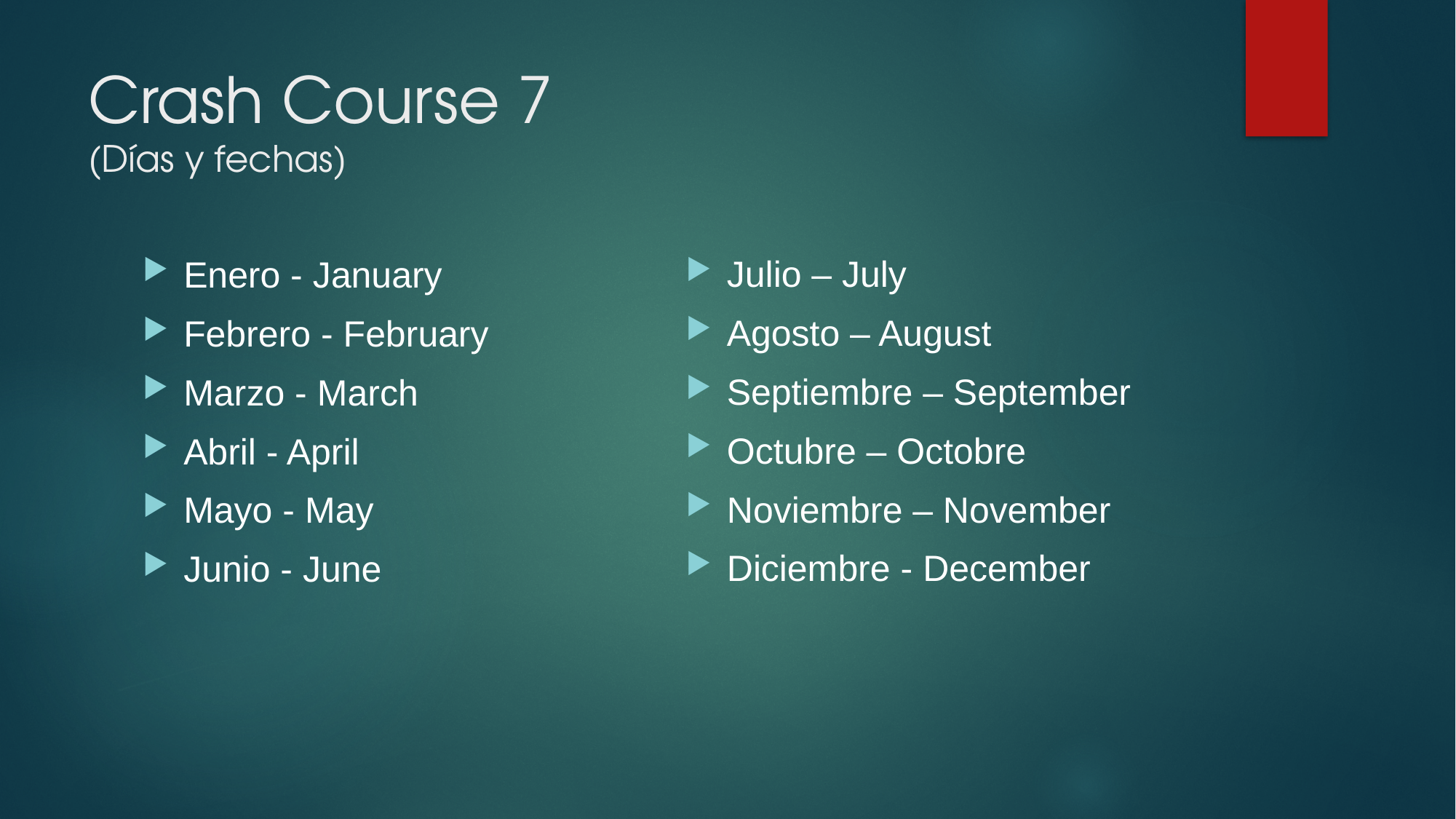

# Crash Course 7 (Días y fechas)
Julio – July
Agosto – August
Septiembre – September
Octubre – Octobre
Noviembre – November
Diciembre - December
Enero - January
Febrero - February
Marzo - March
Abril - April
Mayo - May
Junio - June